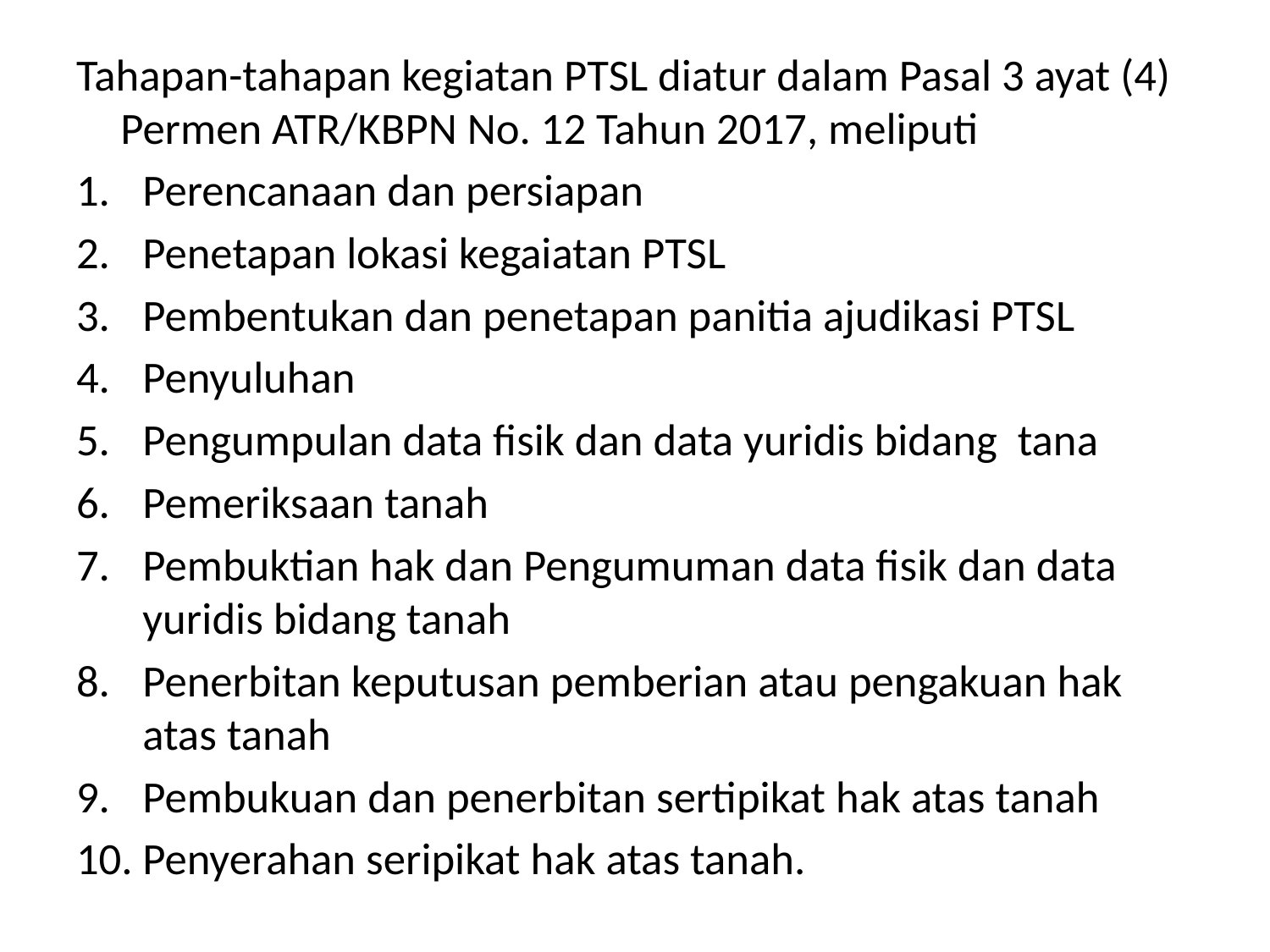

Tahapan-tahapan kegiatan PTSL diatur dalam Pasal 3 ayat (4) Permen ATR/KBPN No. 12 Tahun 2017, meliputi
Perencanaan dan persiapan
Penetapan lokasi kegaiatan PTSL
Pembentukan dan penetapan panitia ajudikasi PTSL
Penyuluhan
Pengumpulan data fisik dan data yuridis bidang  tana
Pemeriksaan tanah
Pembuktian hak dan Pengumuman data fisik dan data yuridis bidang tanah
Penerbitan keputusan pemberian atau pengakuan hak atas tanah
Pembukuan dan penerbitan sertipikat hak atas tanah
Penyerahan seripikat hak atas tanah.